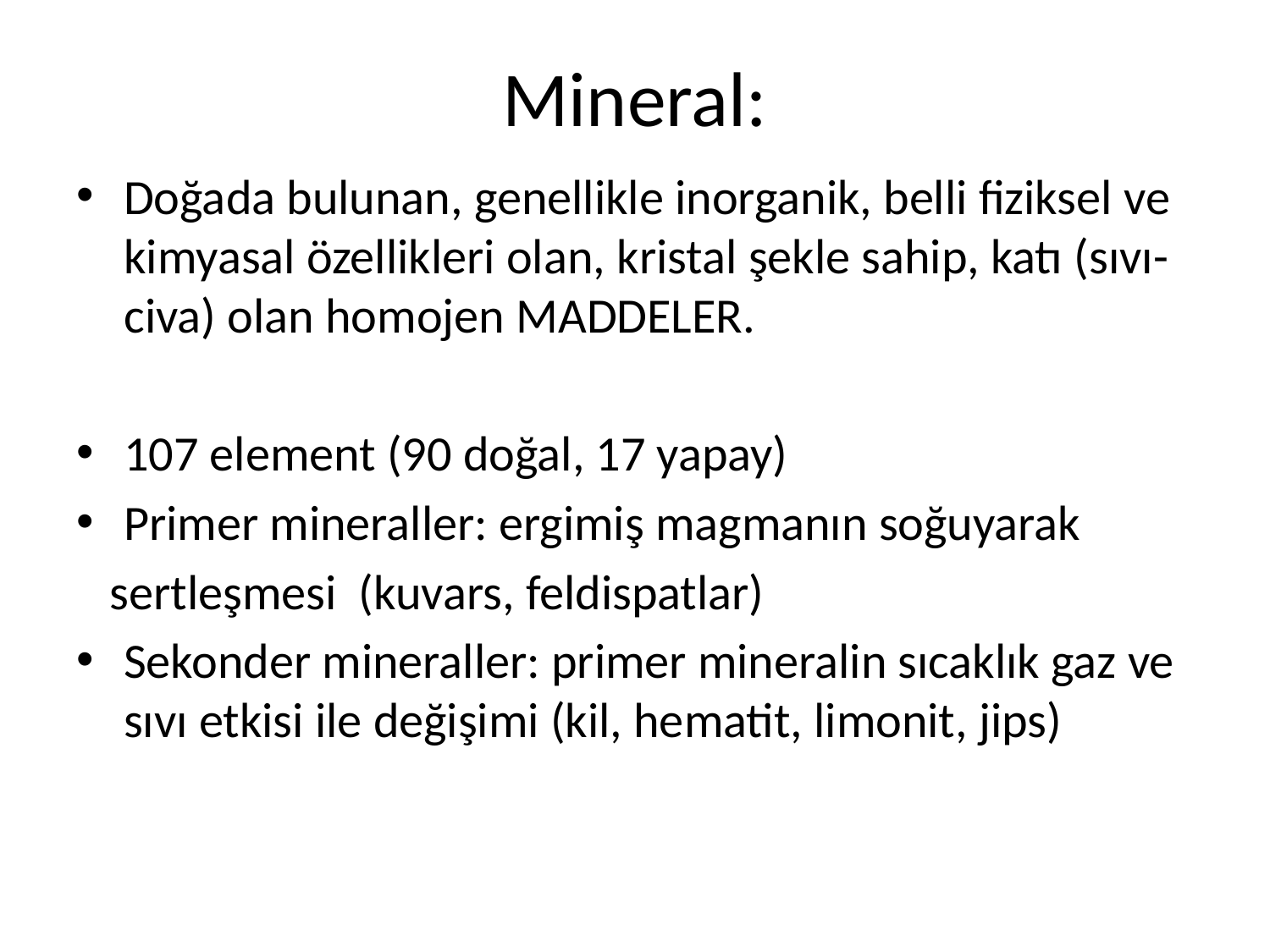

# Mineral:
Doğada bulunan, genellikle inorganik, belli fiziksel ve kimyasal özellikleri olan, kristal şekle sahip, katı (sıvı-civa) olan homojen MADDELER.

107 element (90 doğal, 17 yapay)
Primer mineraller: ergimiş magmanın soğuyarak
   sertleşmesi  (kuvars, feldispatlar)
Sekonder mineraller: primer mineralin sıcaklık gaz ve sıvı etkisi ile değişimi (kil, hematit, limonit, jips)